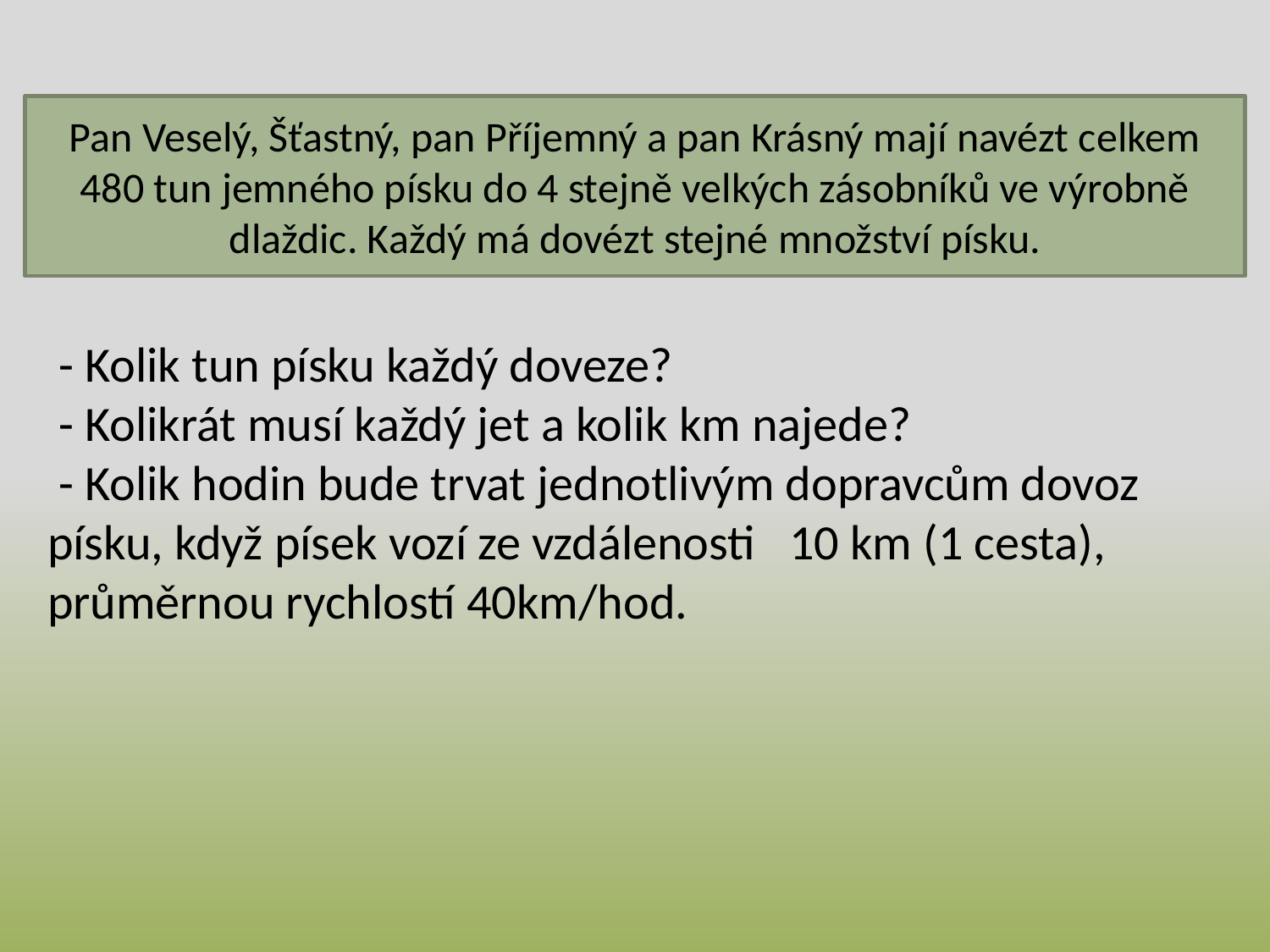

Pan Veselý, Šťastný, pan Příjemný a pan Krásný mají navézt celkem 480 tun jemného písku do 4 stejně velkých zásobníků ve výrobně dlaždic. Každý má dovézt stejné množství písku.
 - Kolik tun písku každý doveze?
 - Kolikrát musí každý jet a kolik km najede?
 - Kolik hodin bude trvat jednotlivým dopravcům dovoz písku, když písek vozí ze vzdálenosti   10 km (1 cesta), průměrnou rychlostí 40km/hod.